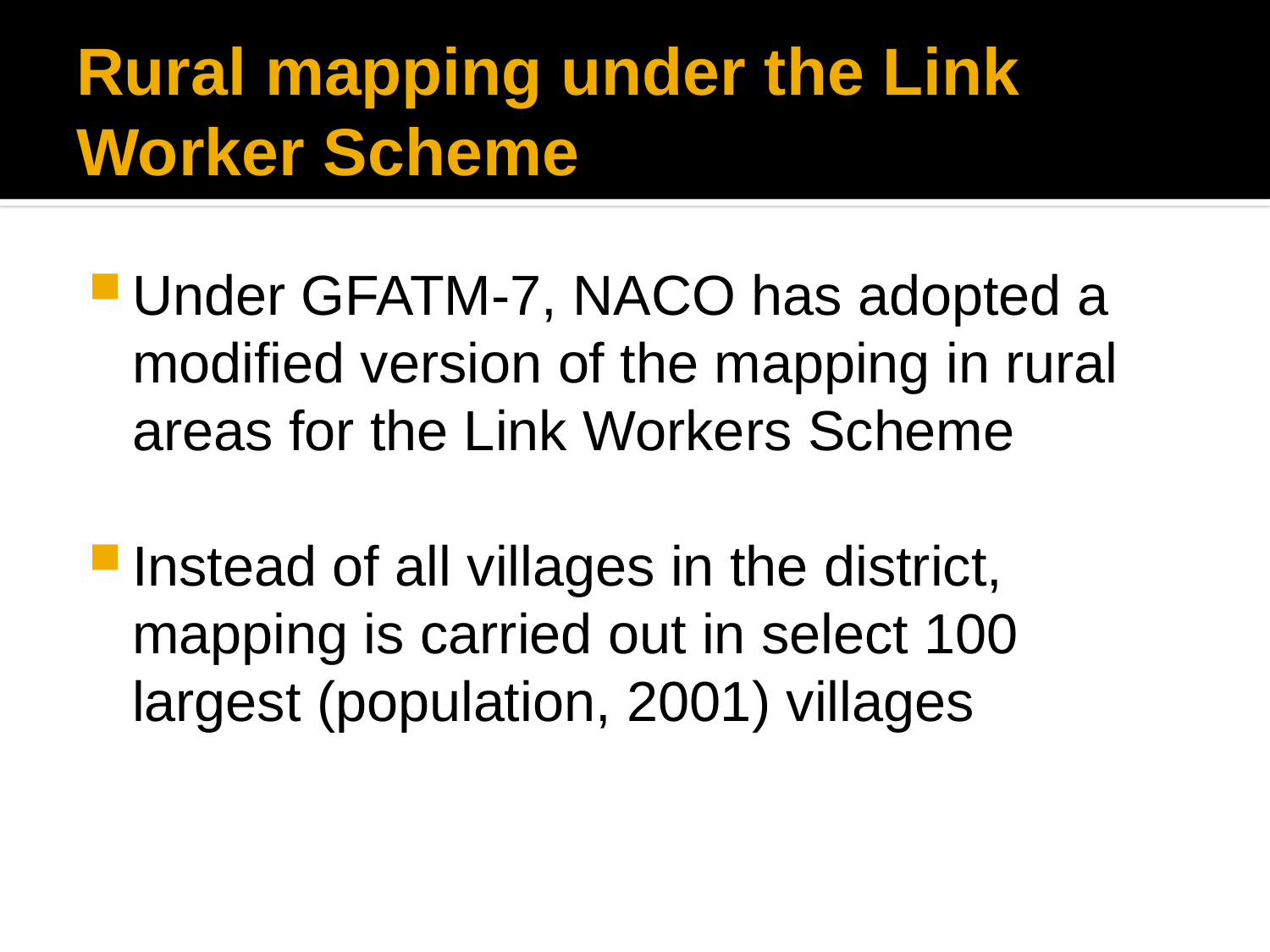

# Rural mapping under the Link Worker Scheme
Under GFATM-7, NACO has adopted a modified version of the mapping in rural areas for the Link Workers Scheme

Instead of all villages in the district, mapping is carried out in select 100 largest (population, 2001) villages